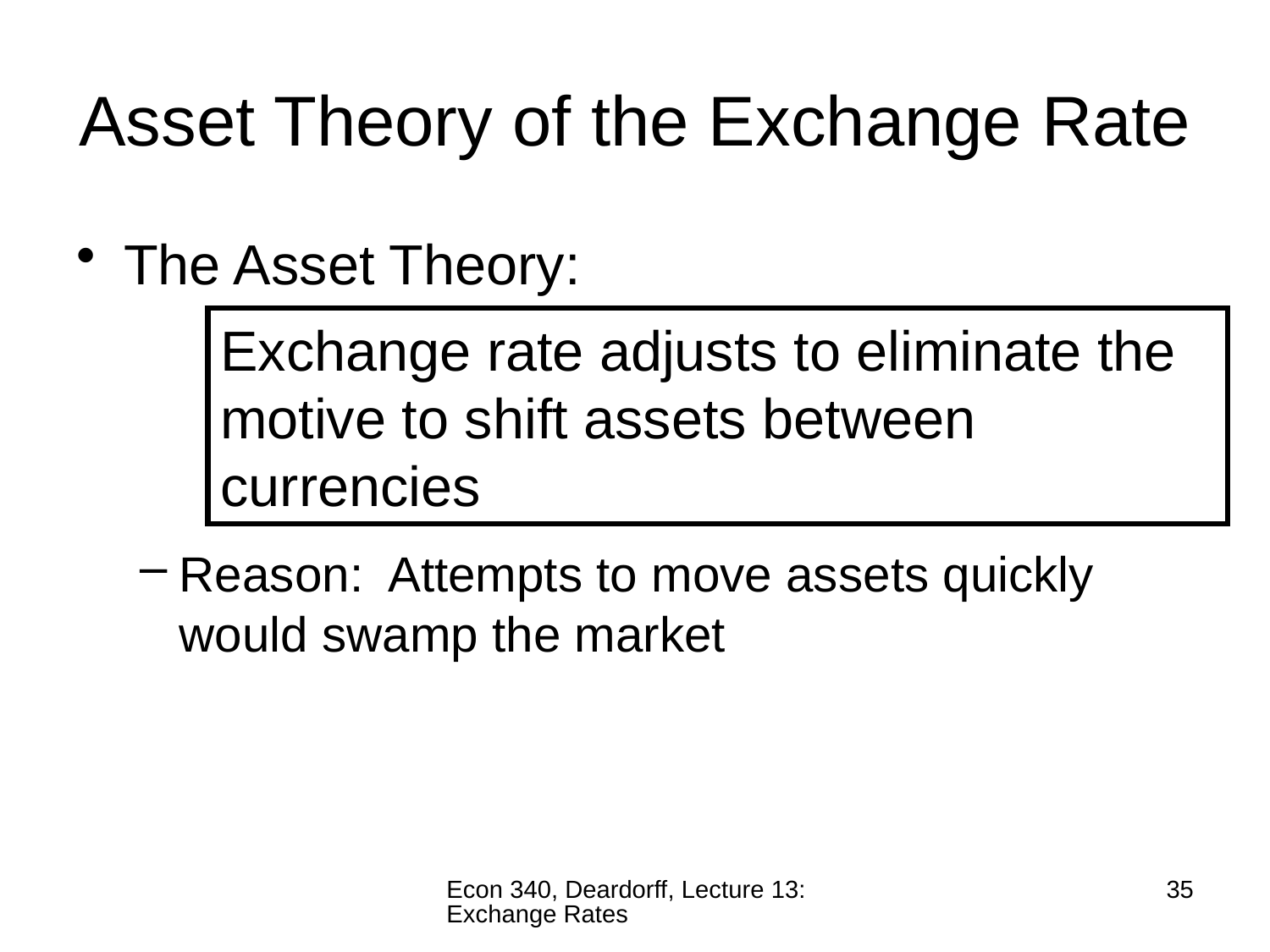

# Asset Theory of the Exchange Rate
The Asset Theory:

Reason:  Attempts to move assets quickly would swamp the market
Exchange rate adjusts to eliminate the motive to shift assets between currencies
Econ 340, Deardorff, Lecture 13:  Exchange Rates
35